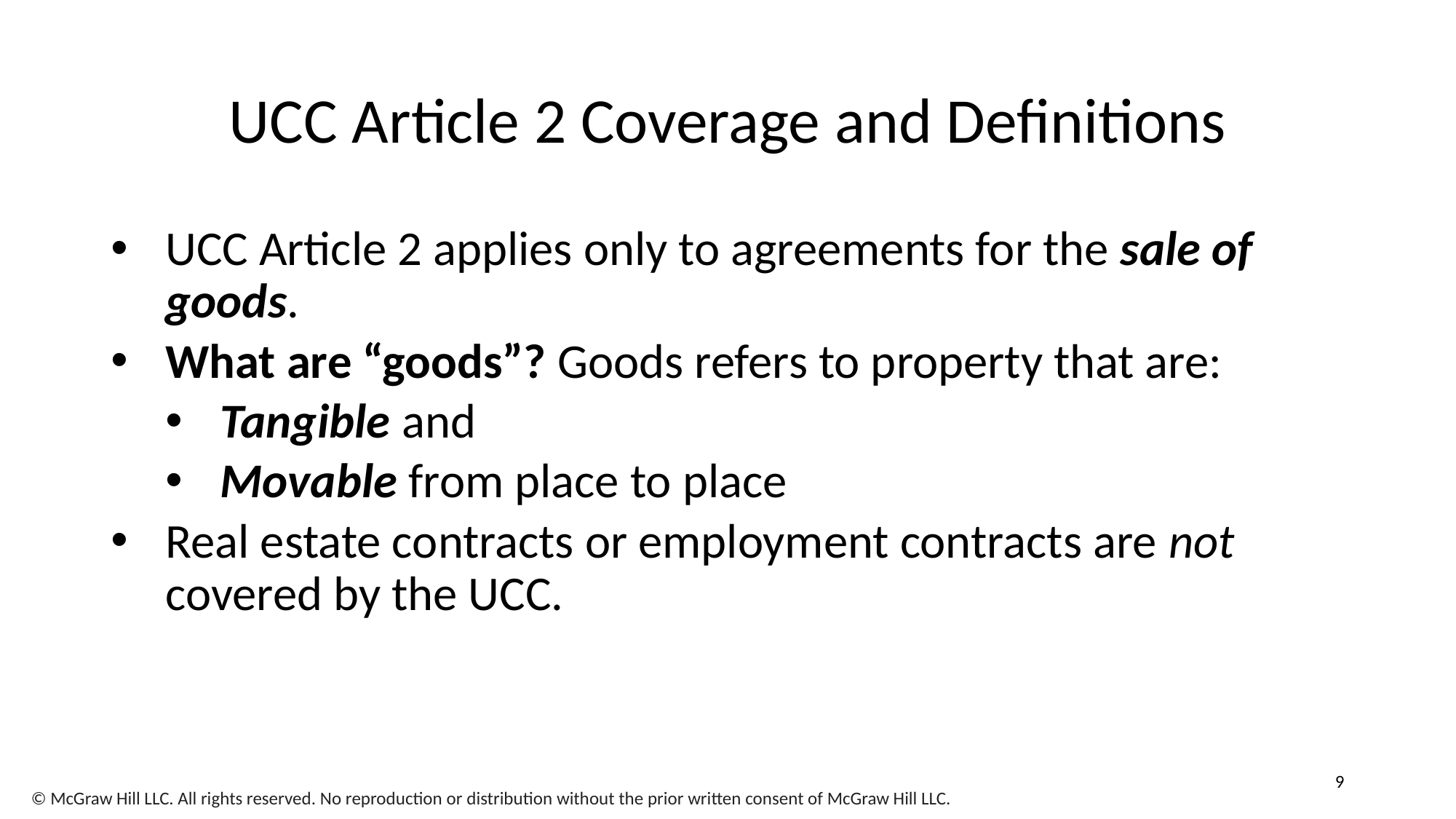

# UCC Article 2 Coverage and Definitions
UCC Article 2 applies only to agreements for the sale of goods.
What are “goods”? Goods refers to property that are:
Tangible and
Movable from place to place
Real estate contracts or employment contracts are not covered by the UCC.
9